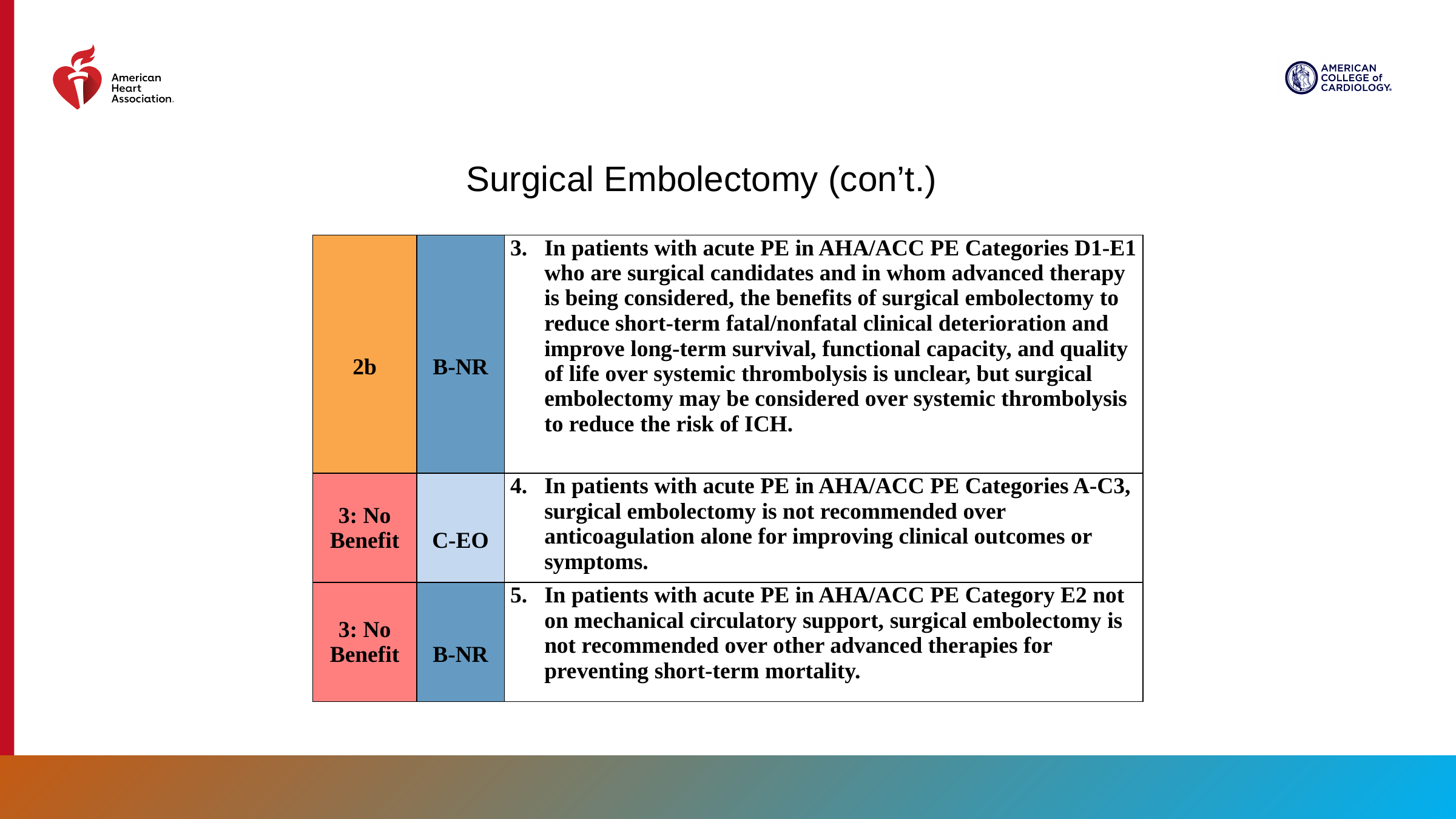

Surgical Embolectomy (con’t.)
| 2b | B-NR | In patients with acute PE in AHA/ACC PE Categories D1-E1 who are surgical candidates and in whom advanced therapy is being considered, the benefits of surgical embolectomy to reduce short-term fatal/nonfatal clinical deterioration and improve long-term survival, functional capacity, and quality of life over systemic thrombolysis is unclear, but surgical embolectomy may be considered over systemic thrombolysis to reduce the risk of ICH. |
| --- | --- | --- |
| 3: No Benefit | C-EO | In patients with acute PE in AHA/ACC PE Categories A-C3, surgical embolectomy is not recommended over anticoagulation alone for improving clinical outcomes or symptoms. |
| 3: No Benefit | B-NR | In patients with acute PE in AHA/ACC PE Category E2 not on mechanical circulatory support, surgical embolectomy is not recommended over other advanced therapies for preventing short-term mortality. |